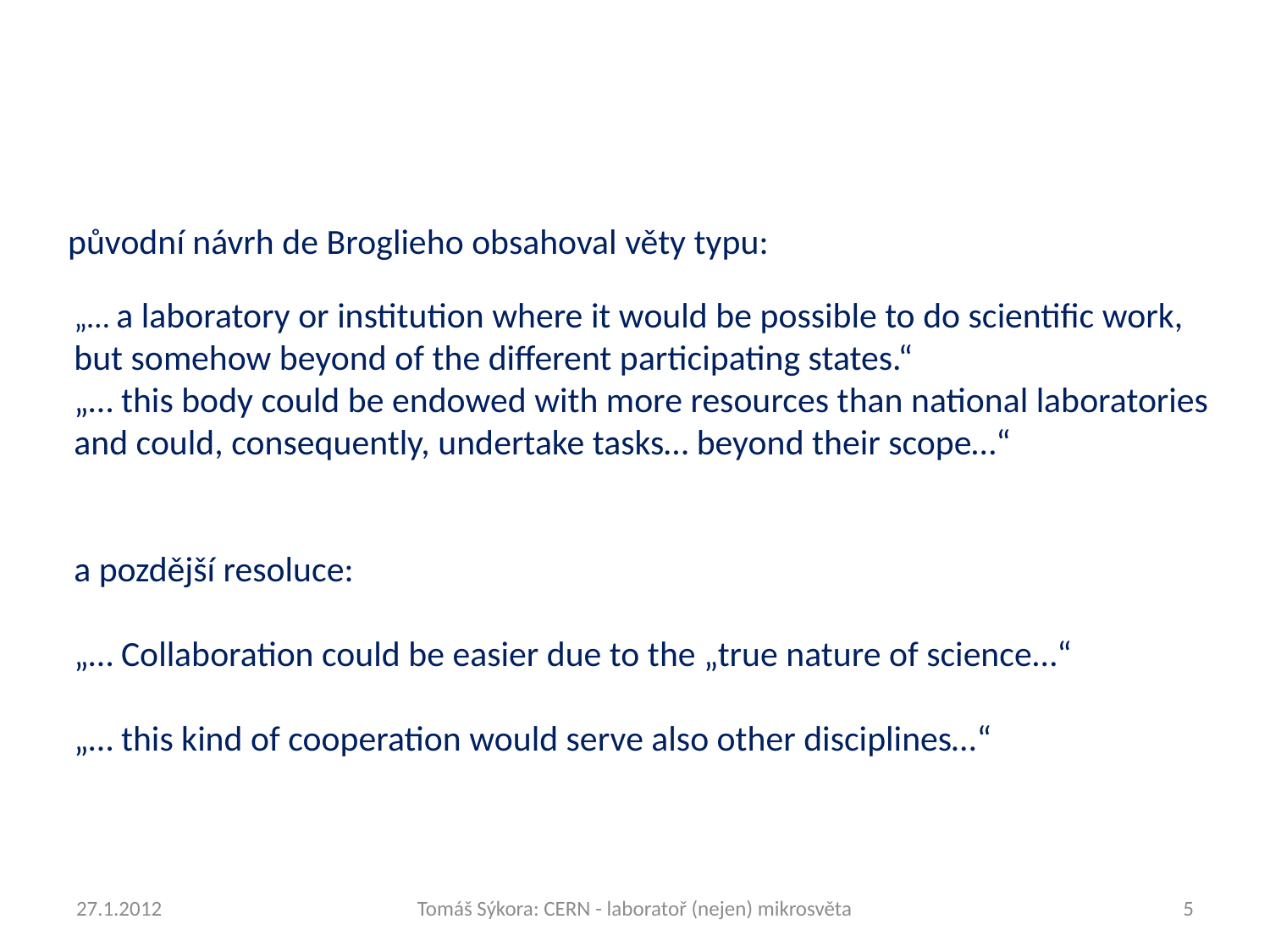

# původní návrh de Broglieho obsahoval věty typu:
„… a laboratory or institution where it would be possible to do scientific work,
but somehow beyond of the different participating states.“
„… this body could be endowed with more resources than national laboratories
and could, consequently, undertake tasks… beyond their scope…“

a pozdější resoluce:

„… Collaboration could be easier due to the „true nature of science…“

„… this kind of cooperation would serve also other disciplines…“
27.1.2012
Tomáš Sýkora: CERN - laboratoř (nejen) mikrosvěta
5